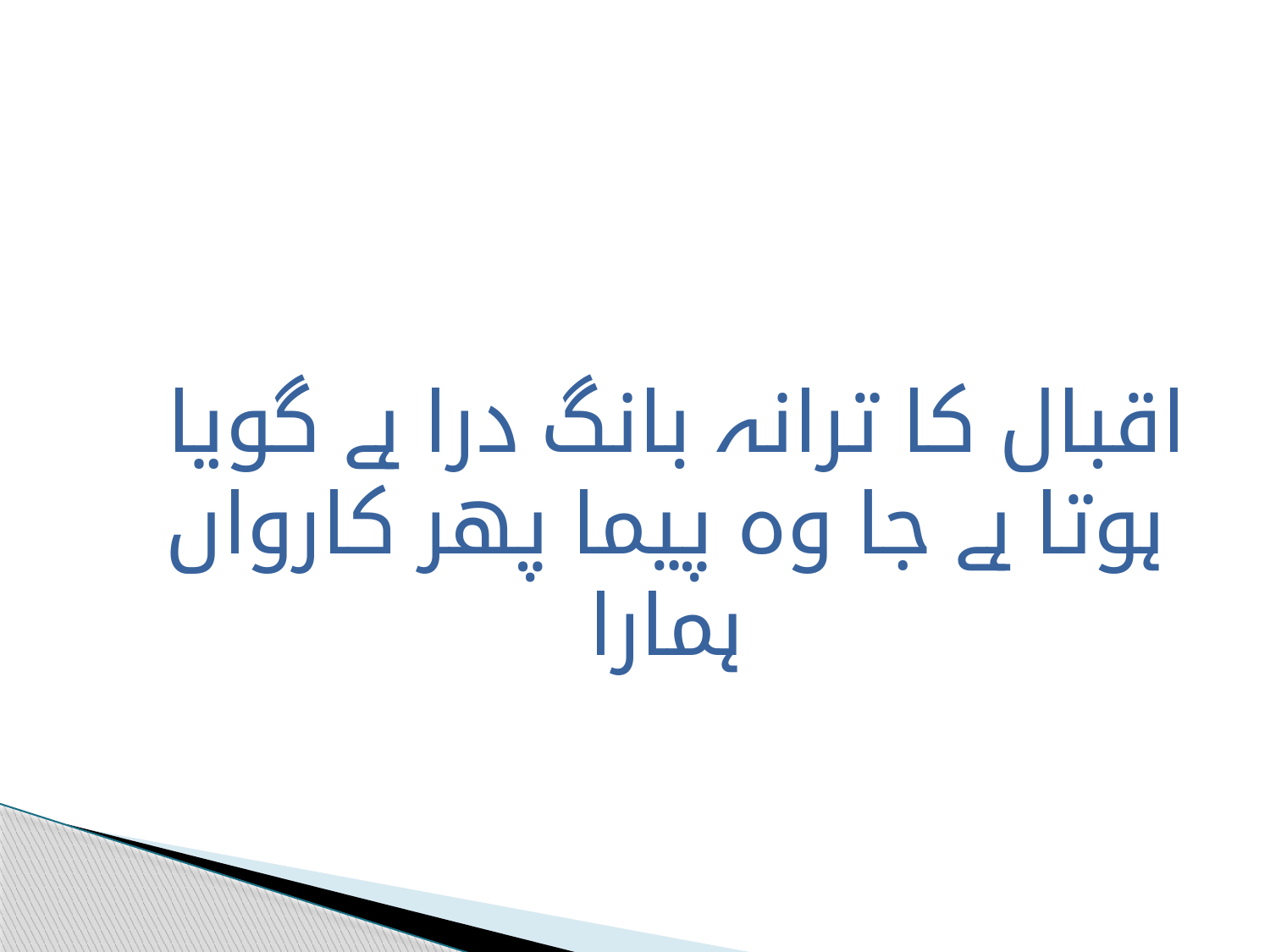

اقبال کا ترانہ بانگ درا ہے گویا
ہوتا ہے جا وہ پیما پھر کارواں ہمارا